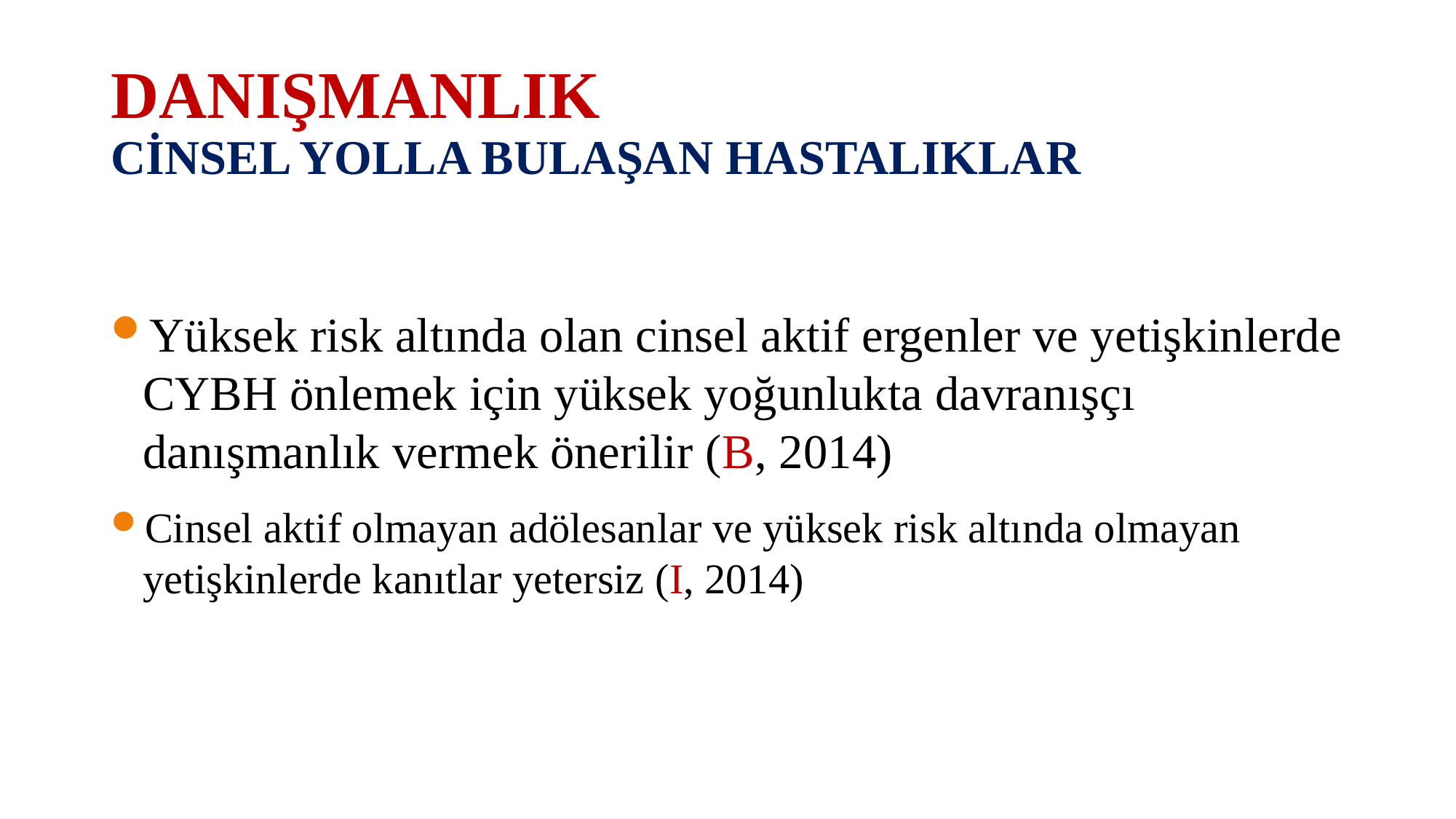

# DANIŞMANLIK CİNSEL YOLLA BULAŞAN HASTALIKLAR

Yüksek risk altında olan cinsel aktif ergenler ve yetişkinlerde CYBH önlemek için yüksek yoğunlukta davranışçı danışmanlık vermek önerilir (B, 2014)
Cinsel aktif olmayan adölesanlar ve yüksek risk altında olmayan yetişkinlerde kanıtlar yetersiz (I, 2014)